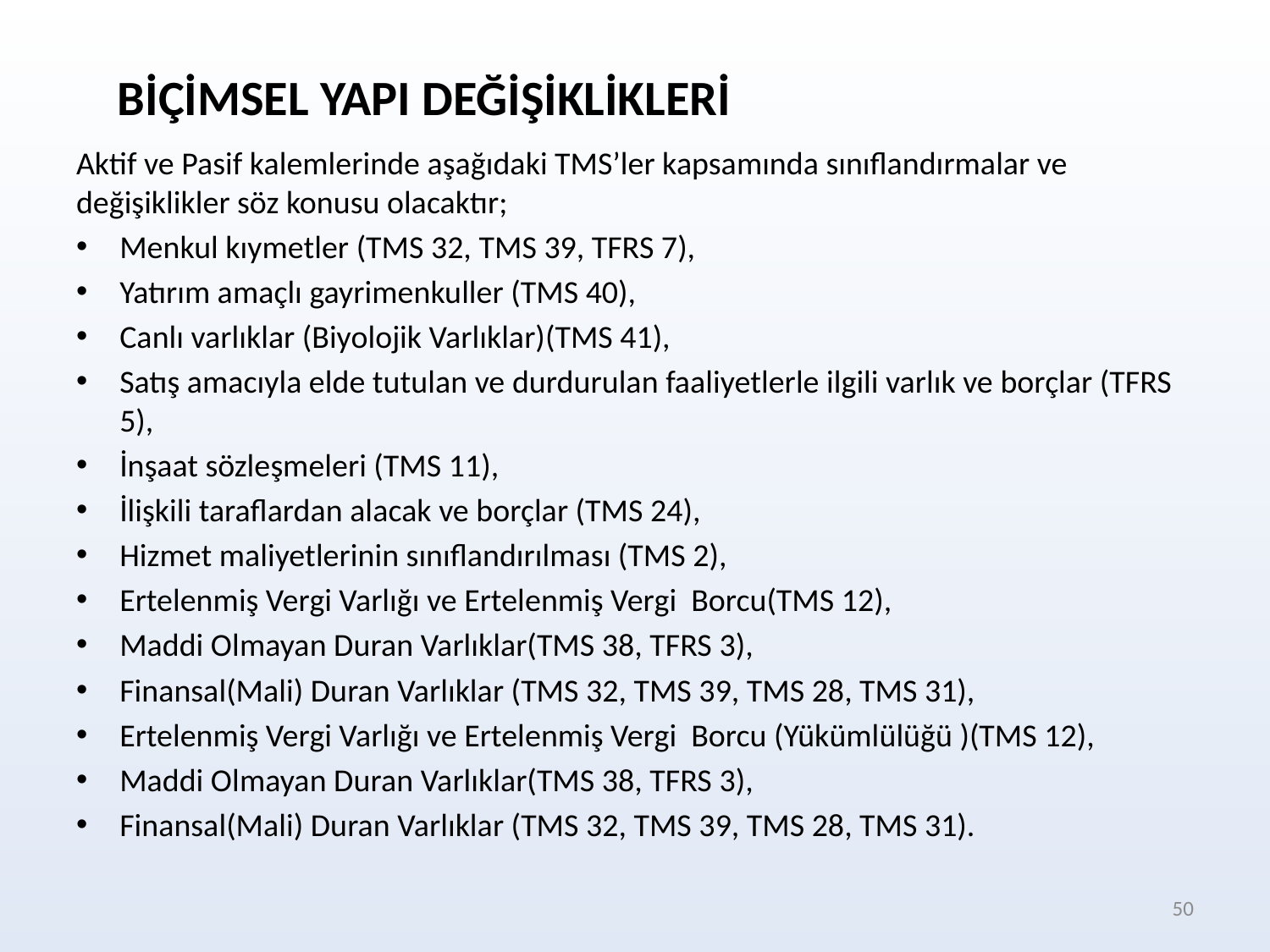

BİÇİMSEL YAPI DEĞİŞİKLİKLERİ
Aktif ve Pasif kalemlerinde aşağıdaki TMS’ler kapsamında sınıflandırmalar ve değişiklikler söz konusu olacaktır;
Menkul kıymetler (TMS 32, TMS 39, TFRS 7),
Yatırım amaçlı gayrimenkuller (TMS 40),
Canlı varlıklar (Biyolojik Varlıklar)(TMS 41),
Satış amacıyla elde tutulan ve durdurulan faaliyetlerle ilgili varlık ve borçlar (TFRS 5),
İnşaat sözleşmeleri (TMS 11),
İlişkili taraflardan alacak ve borçlar (TMS 24),
Hizmet maliyetlerinin sınıflandırılması (TMS 2),
Ertelenmiş Vergi Varlığı ve Ertelenmiş Vergi  Borcu(TMS 12),
Maddi Olmayan Duran Varlıklar(TMS 38, TFRS 3),
Finansal(Mali) Duran Varlıklar (TMS 32, TMS 39, TMS 28, TMS 31),
Ertelenmiş Vergi Varlığı ve Ertelenmiş Vergi  Borcu (Yükümlülüğü )(TMS 12),
Maddi Olmayan Duran Varlıklar(TMS 38, TFRS 3),
Finansal(Mali) Duran Varlıklar (TMS 32, TMS 39, TMS 28, TMS 31).

50